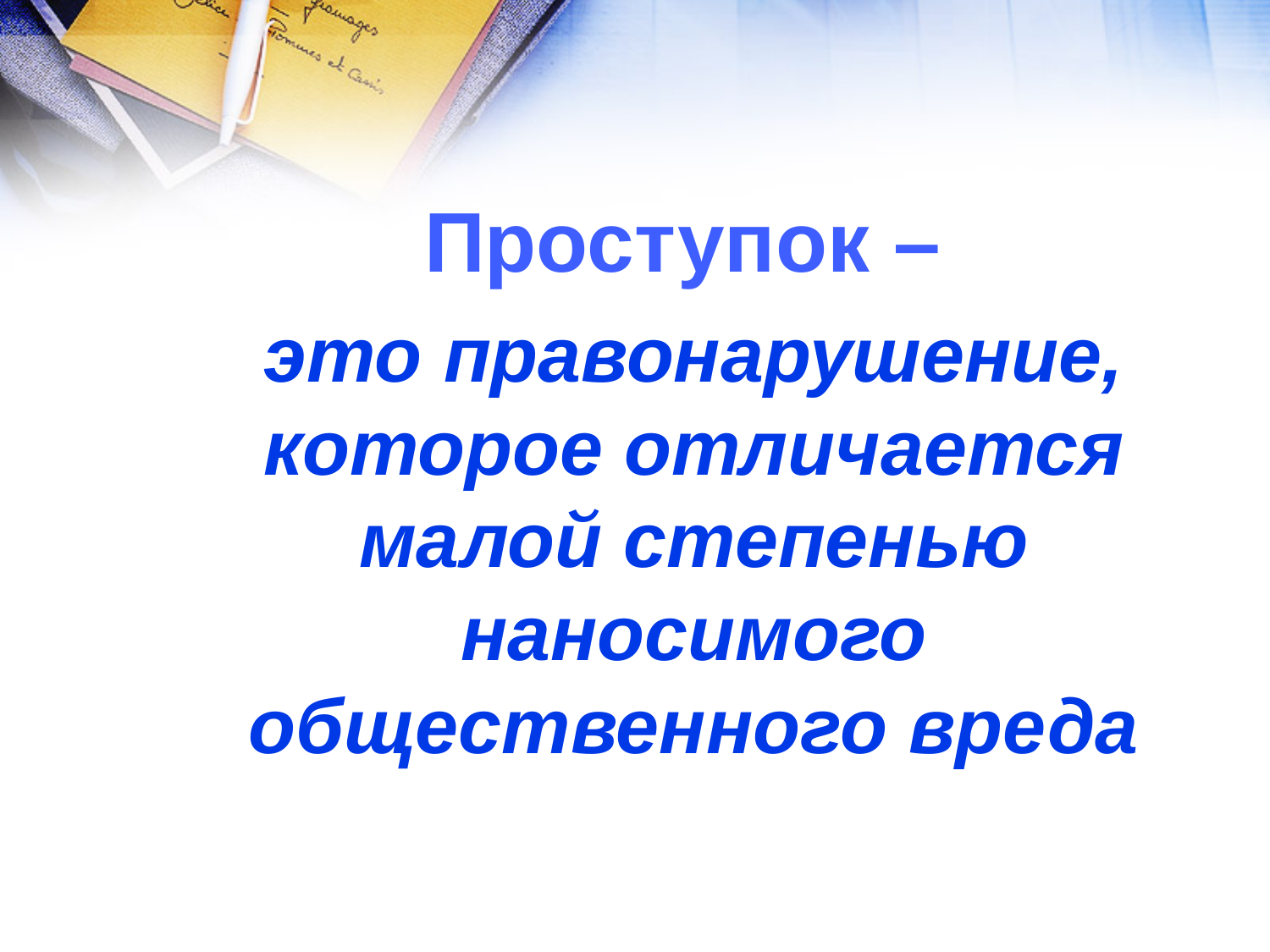

Проступок –
это правонарушение, которое отличается малой степенью наносимого общественного вреда